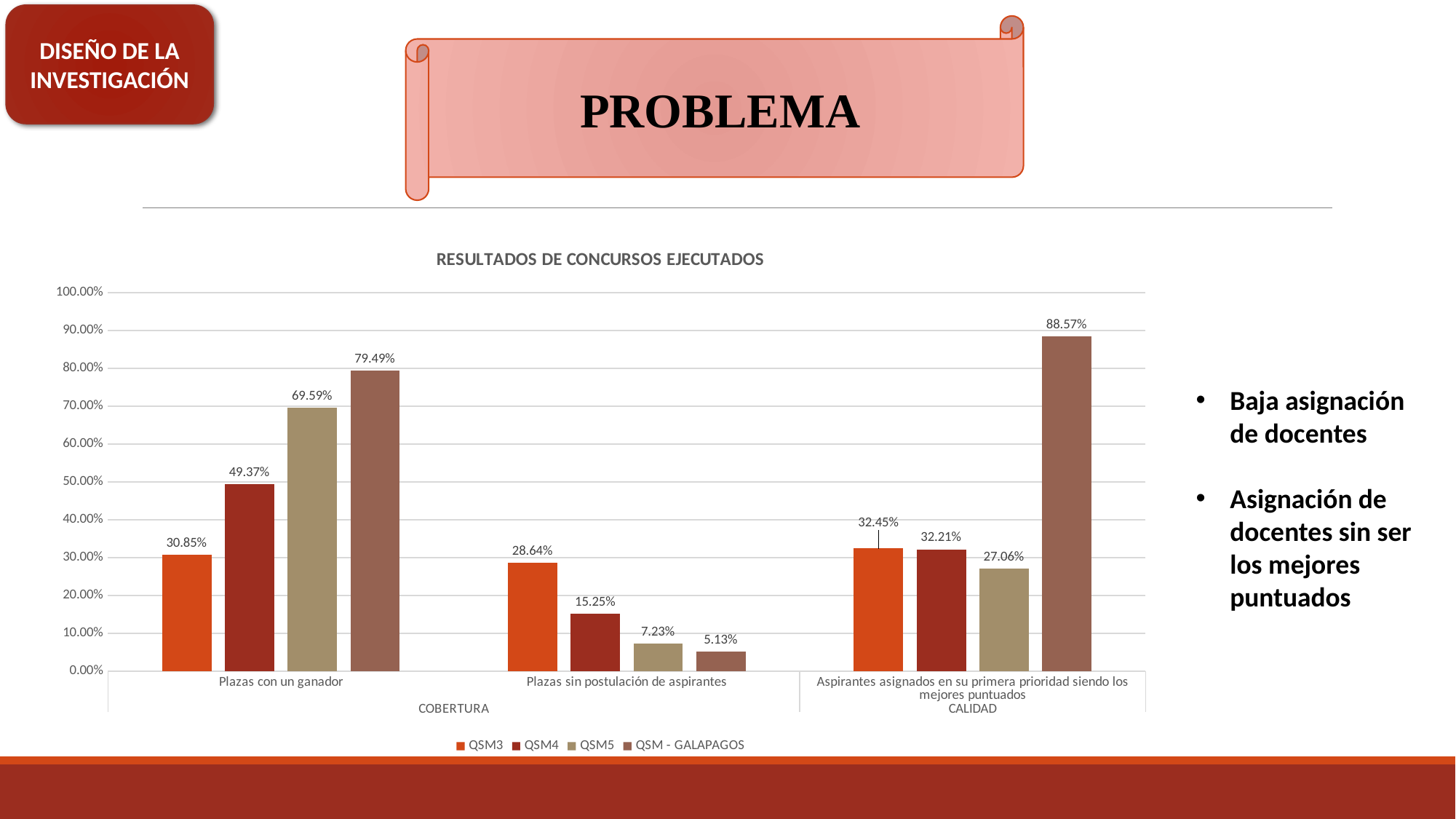

DISEÑO DE LA INVESTIGACIÓN
PROBLEMA

### Chart: RESULTADOS DE CONCURSOS EJECUTADOS

| Category | QSM3 | QSM4 | QSM5 | QSM - GALAPAGOS |
|---|---|---|---|---|
| Plazas con un ganador | 0.3085412914844353 | 0.49367518465064947 | 0.695852534562212 | 0.7948717948717948 |
| Plazas sin postulación de aspirantes | 0.28636480576279905 | 0.15247474318702775 | 0.07227746786320641 | 0.05128205128205128 |
| Aspirantes asignados en su primera prioridad siendo los mejores puntuados | 0.32447919455898894 | 0.3221149588167567 | 0.2706304459251666 | 0.8857142857142857 |
Baja asignación de docentes

Asignación de docentes sin ser los mejores puntuados